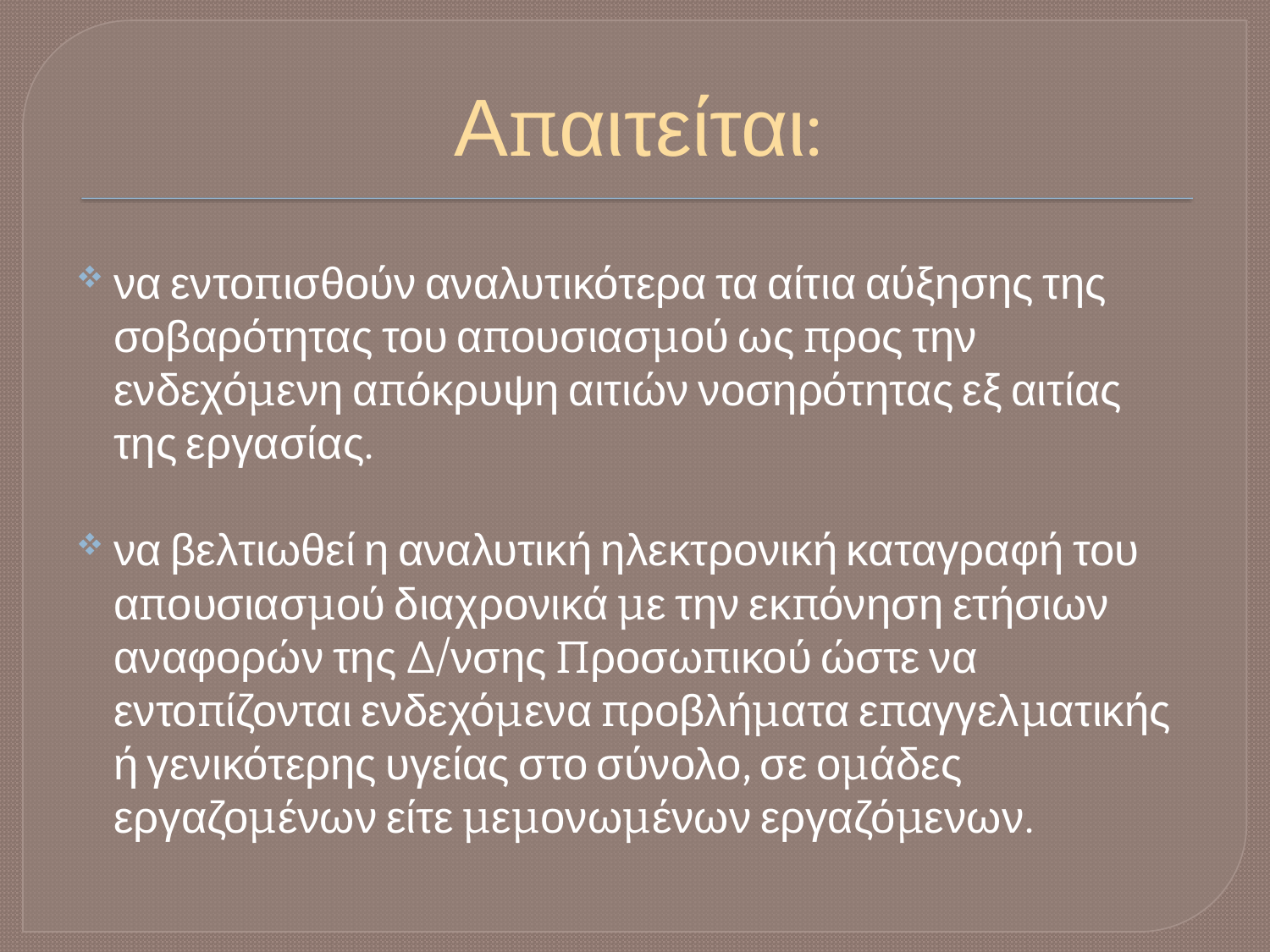

# Απαιτείται:
να εντοπισθούν αναλυτικότερα τα αίτια αύξησης της σοβαρότητας του απουσιασμού ως προς την ενδεχόμενη απόκρυψη αιτιών νοσηρότητας εξ αιτίας της εργασίας.

να βελτιωθεί η αναλυτική ηλεκτρονική καταγραφή του απουσιασμού διαχρονικά με την εκπόνηση ετήσιων αναφορών της Δ/νσης Προσωπικού ώστε να εντοπίζονται ενδεχόμενα προβλήματα επαγγελματικής ή γενικότερης υγείας στο σύνολο, σε ομάδες εργαζομένων είτε μεμονωμένων εργαζόμενων.